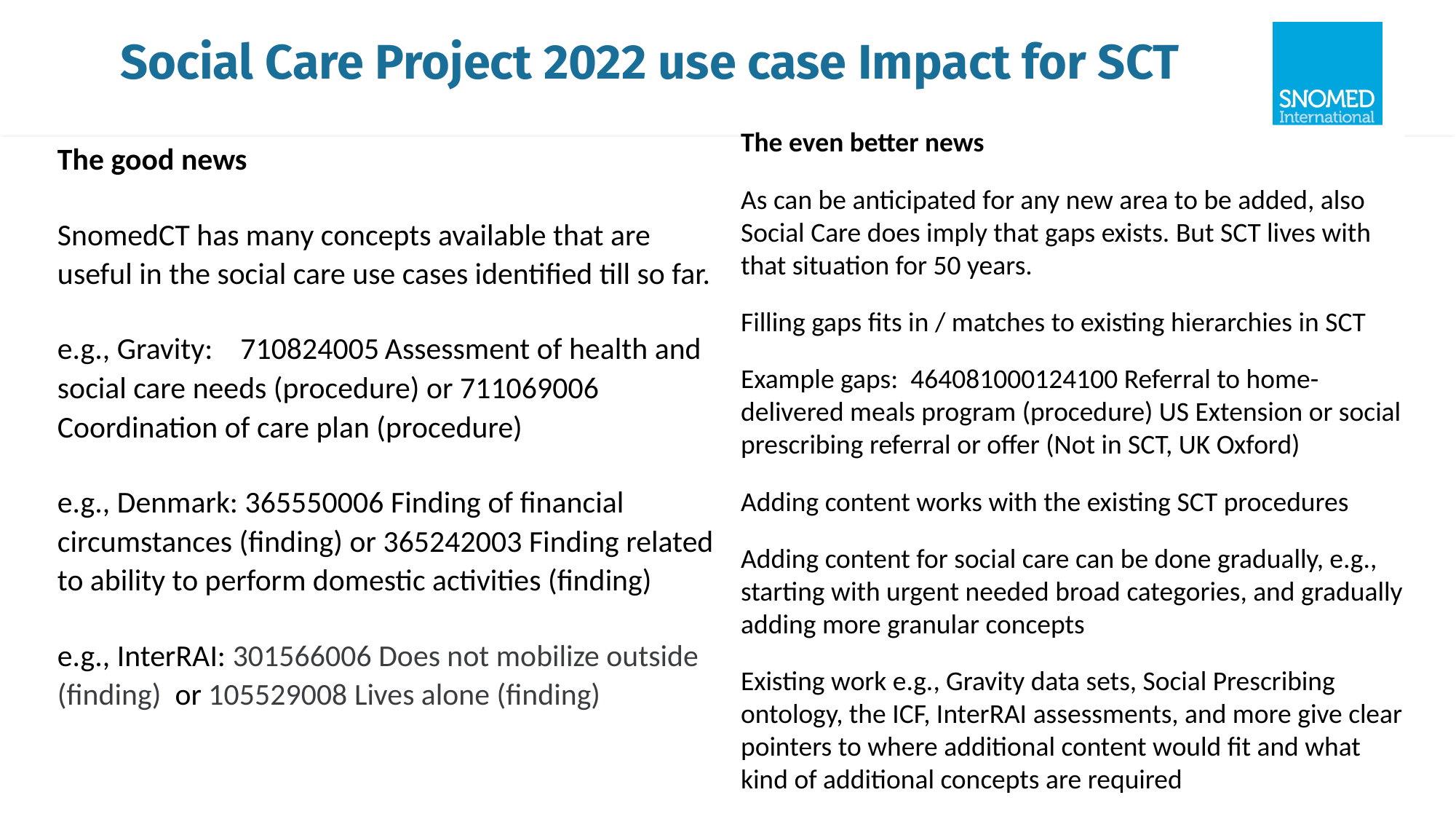

Social Care Project 2022 use case Impact for SCT

The even better news
As can be anticipated for any new area to be added, also Social Care does imply that gaps exists. But SCT lives with that situation for 50 years.
Filling gaps fits in / matches to existing hierarchies in SCT
Example gaps:  464081000124100 Referral to home-delivered meals program (procedure) US Extension or social prescribing referral or offer (Not in SCT, UK Oxford)
Adding content works with the existing SCT procedures
Adding content for social care can be done gradually, e.g., starting with urgent needed broad categories, and gradually adding more granular concepts
Existing work e.g., Gravity data sets, Social Prescribing ontology, the ICF, InterRAI assessments, and more give clear pointers to where additional content would fit and what kind of additional concepts are required

The good news
SnomedCT has many concepts available that are useful in the social care use cases identified till so far.
e.g., Gravity:    710824005	Assessment of health and social care needs (procedure) or 711069006 Coordination of care plan (procedure)
e.g., Denmark: 365550006 Finding of financial circumstances (finding) or 365242003 Finding related to ability to perform domestic activities (finding)
e.g., InterRAI: 301566006 Does not mobilize outside (finding)  or 105529008 Lives alone (finding)